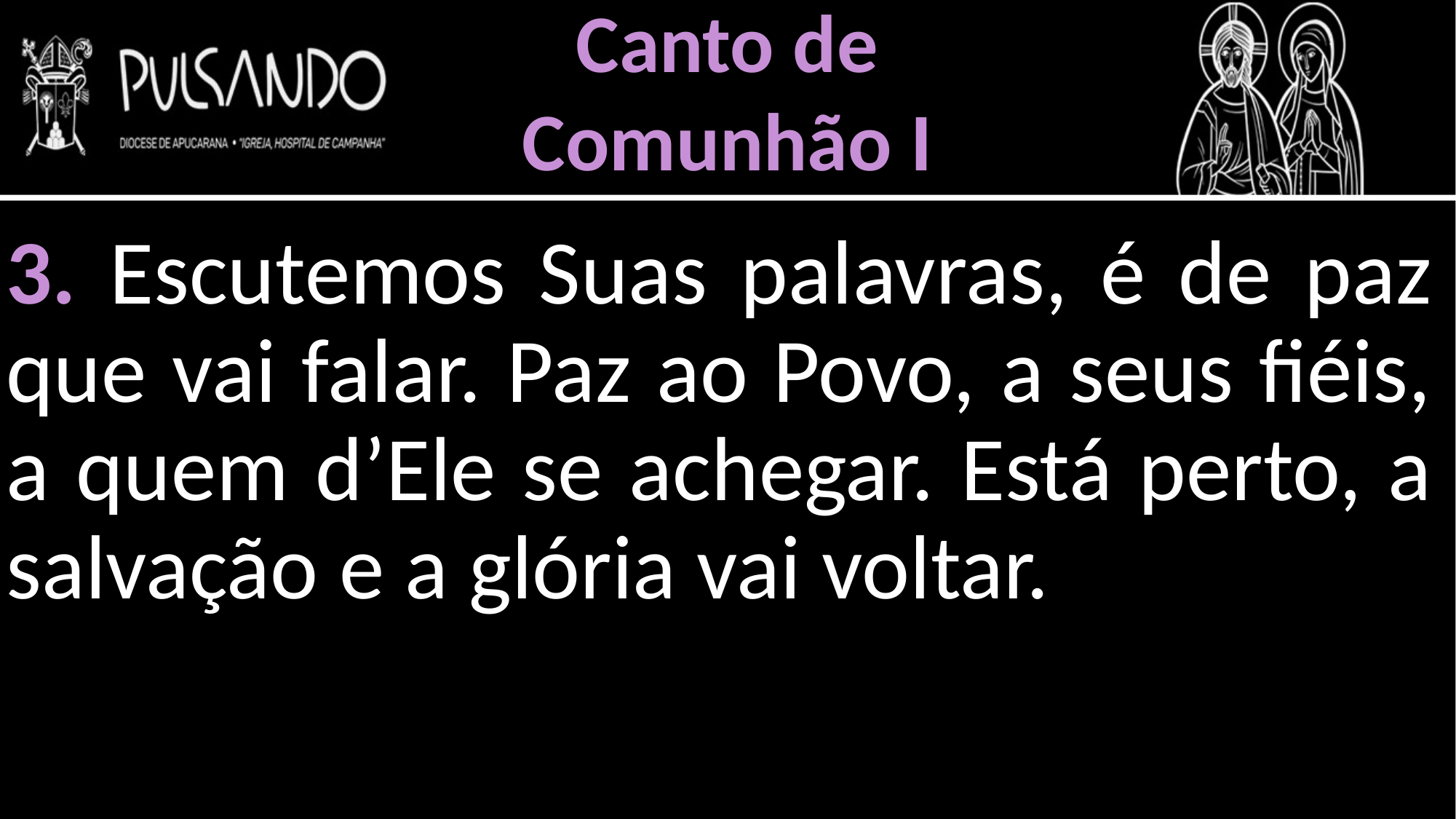

Canto de
Comunhão I
3. Escutemos Suas palavras, é de paz que vai falar. Paz ao Povo, a seus fiéis, a quem d’Ele se achegar. Está perto, a salvação e a glória vai voltar.